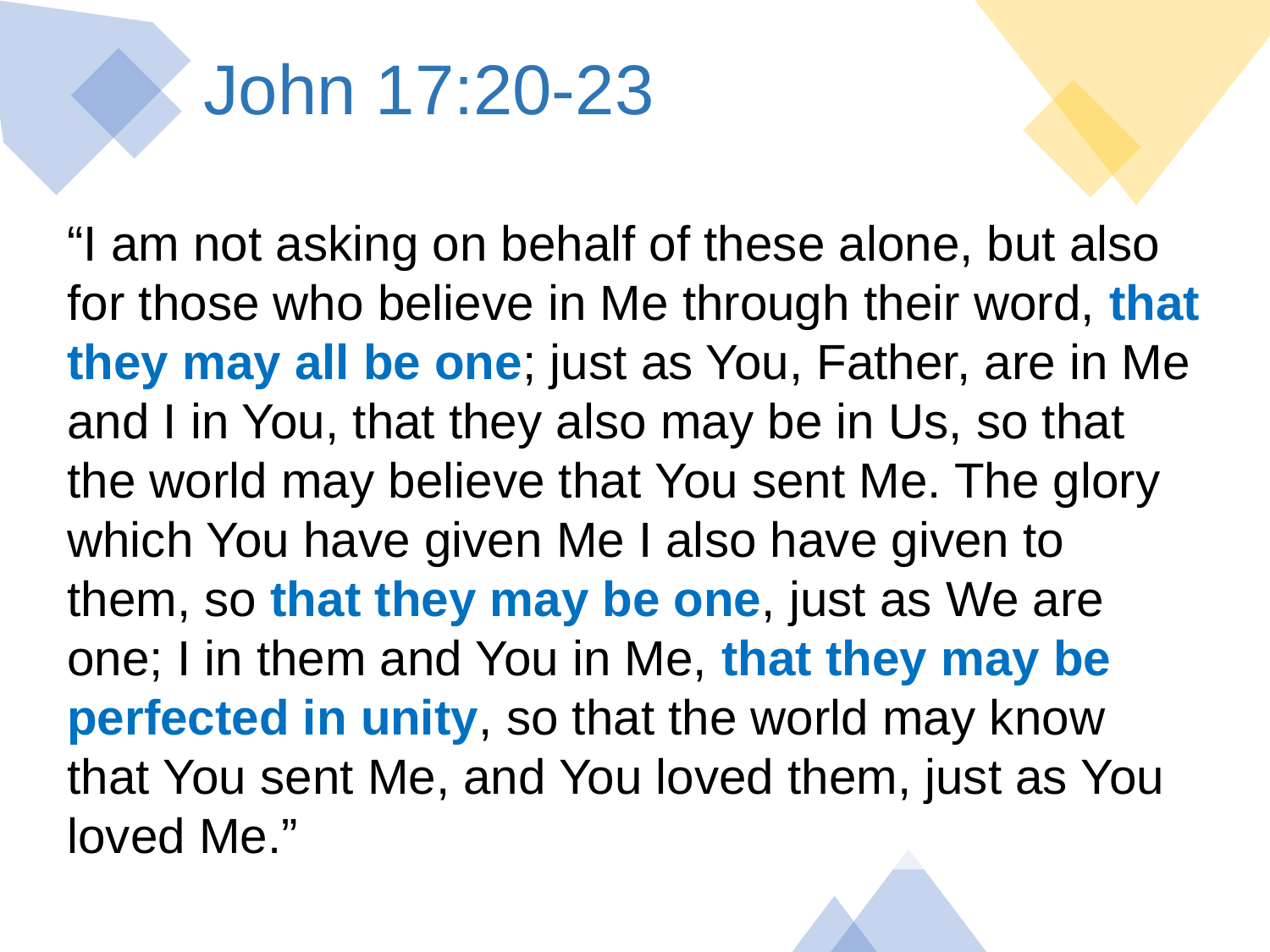

John 17:20-23

“I am not asking on behalf of these alone, but also for those who believe in Me through their word, that they may all be one; just as You, Father, are in Me and I in You, that they also may be in Us, so that the world may believe that You sent Me. The glory which You have given Me I also have given to them, so that they may be one, just as We are one; I in them and You in Me, that they may be perfected in unity, so that the world may know that You sent Me, and You loved them, just as You loved Me.”